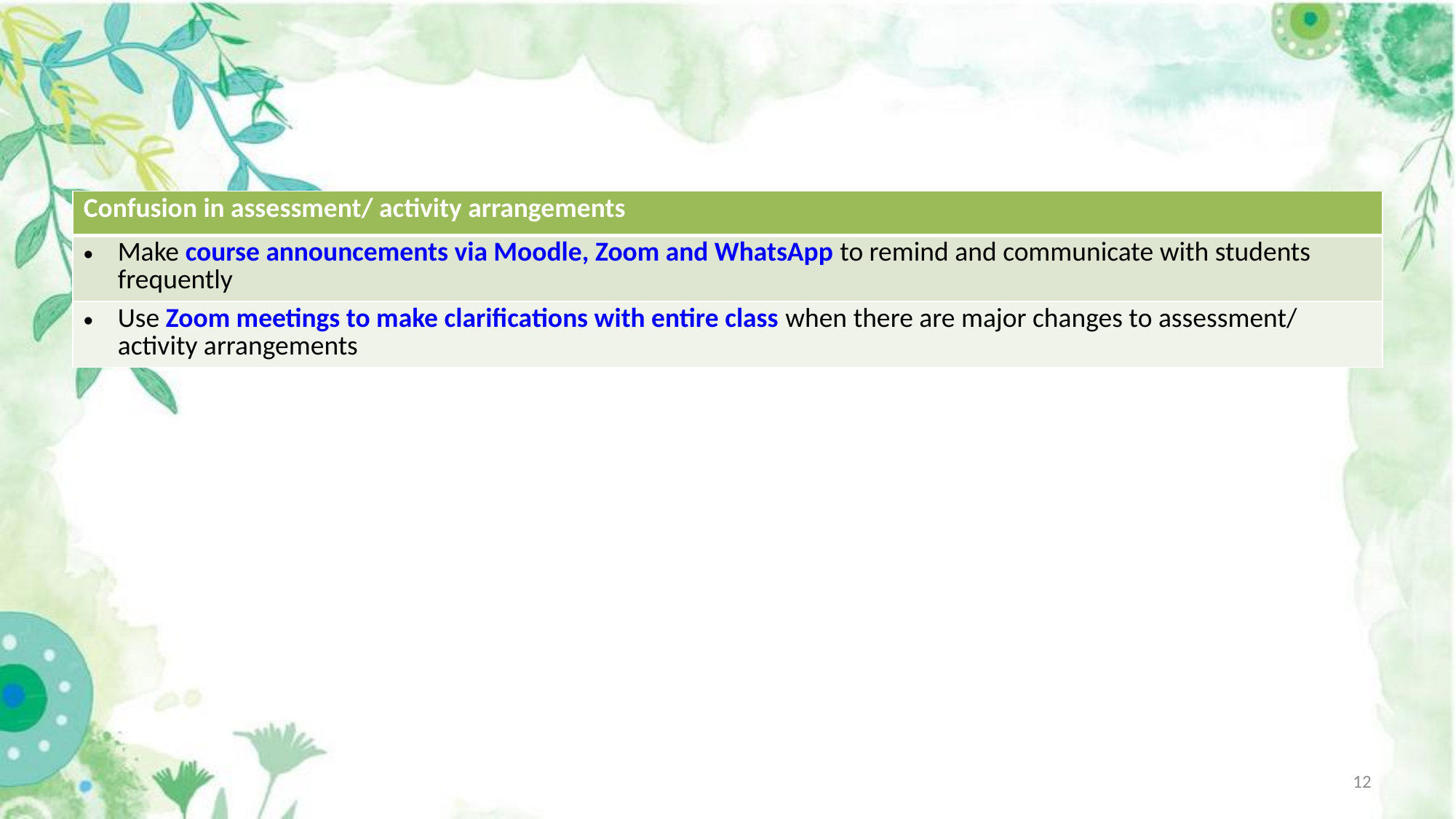

#
| Confusion in assessment/ activity arrangements |
| --- |
| Make course announcements via Moodle, Zoom and WhatsApp to remind and communicate with students frequently |
| Use Zoom meetings to make clarifications with entire class when there are major changes to assessment/ activity arrangements |

12